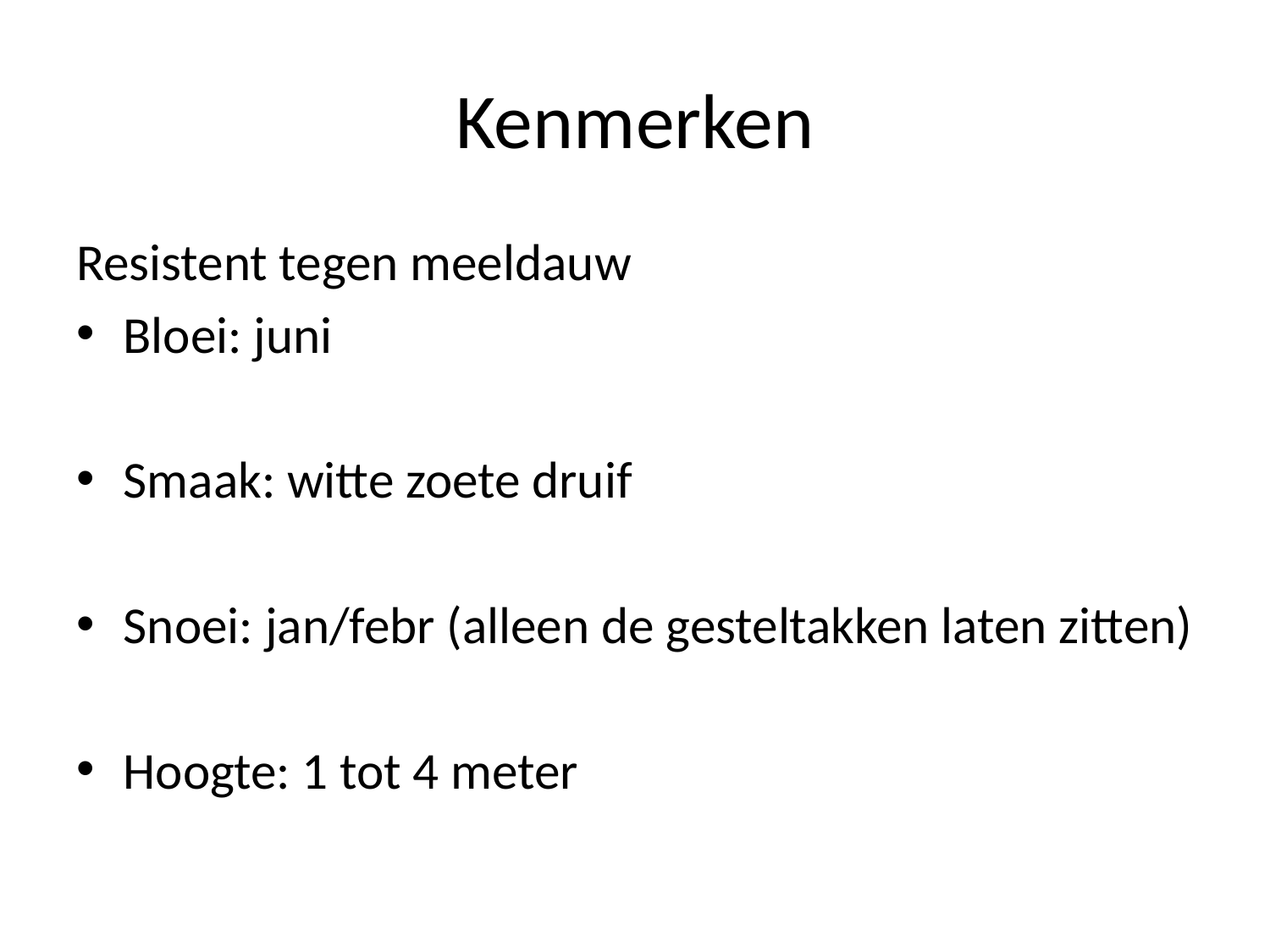

# Kenmerken
Resistent tegen meeldauw
Bloei: juni

Smaak: witte zoete druif

Snoei: jan/febr (alleen de gesteltakken laten zitten)

Hoogte: 1 tot 4 meter